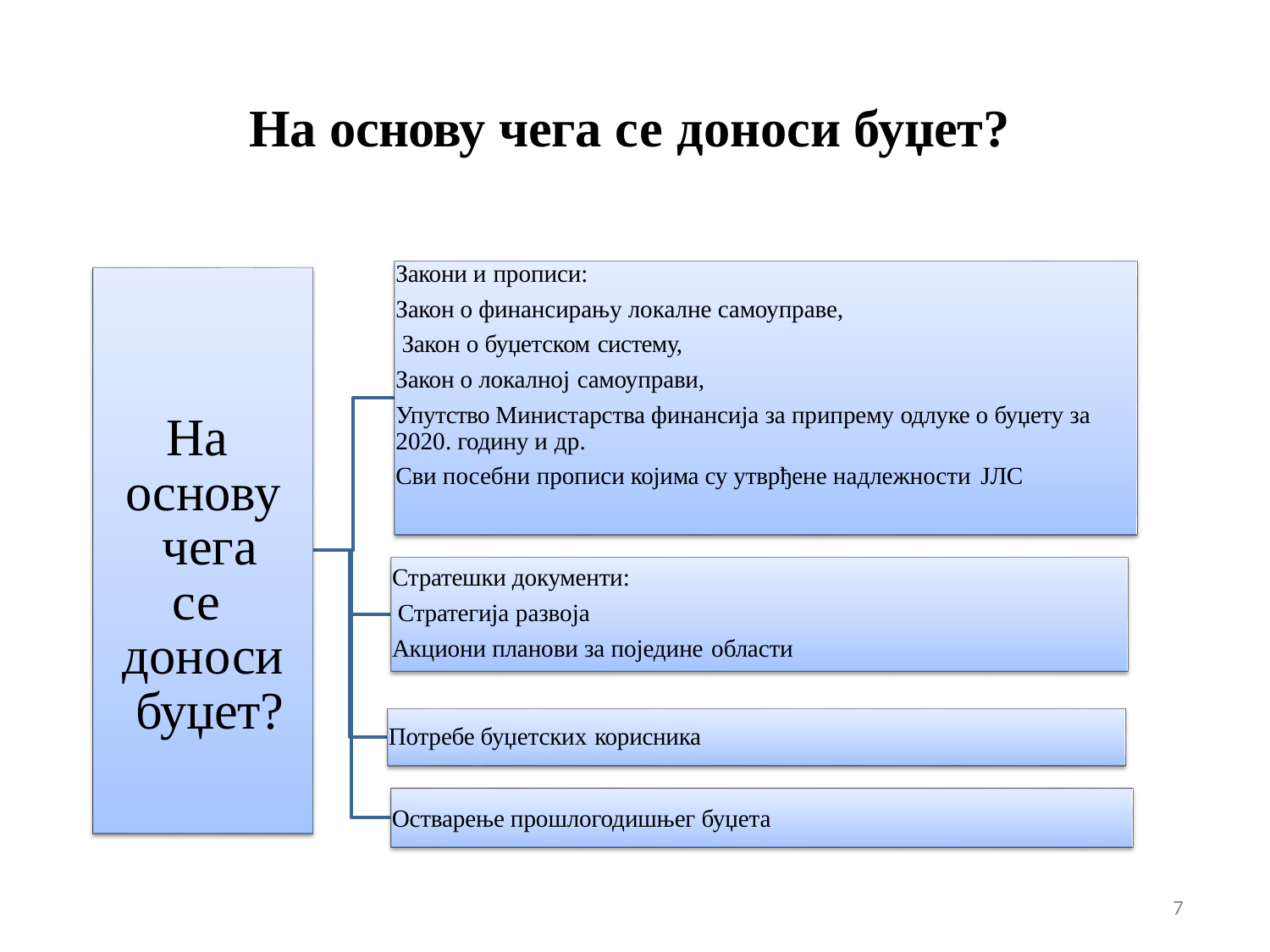

# На основу чега се доноси буџет?

Закони и прописи:
Закон о финансирању локалне самоуправе,  Закон о буџетском систему,
Закон о локалној самоуправи,
Упутство Министарства финансија за припрему одлуке о буџету за  2020. годину и др.
Сви посебни прописи којима су утврђене надлежности ЈЛС

На  основу  чега се  доноси  буџет?

Стратешки документи:  Стратегија развоја
Акциони планови за поједине области

Потребе буџетских корисника

Остварење прошлогодишњег буџета

7